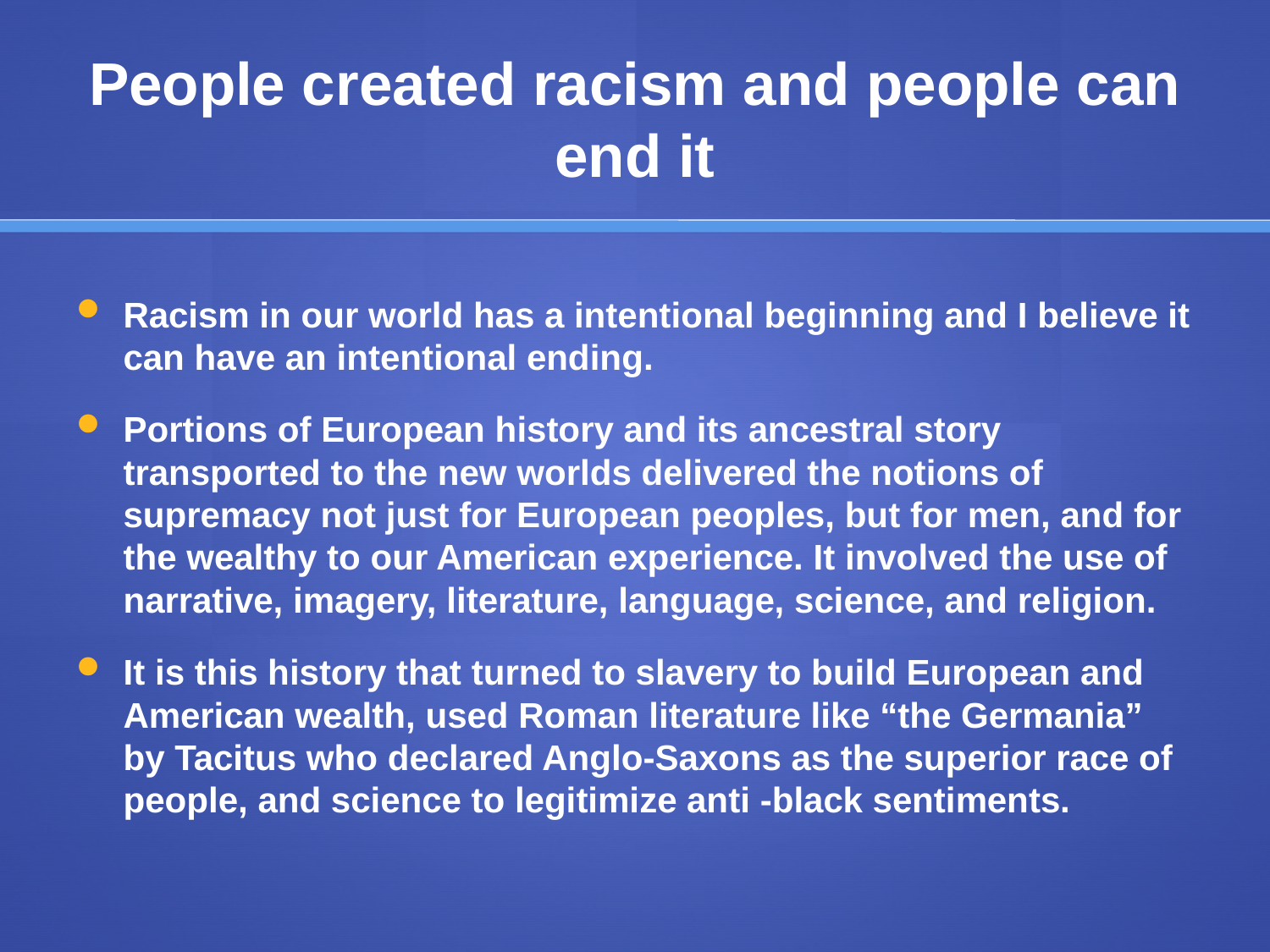

# People created racism and people can end it
Racism in our world has a intentional beginning and I believe it can have an intentional ending.
Portions of European history and its ancestral story transported to the new worlds delivered the notions of supremacy not just for European peoples, but for men, and for the wealthy to our American experience. It involved the use of narrative, imagery, literature, language, science, and religion.
It is this history that turned to slavery to build European and American wealth, used Roman literature like “the Germania” by Tacitus who declared Anglo-Saxons as the superior race of people, and science to legitimize anti -black sentiments.